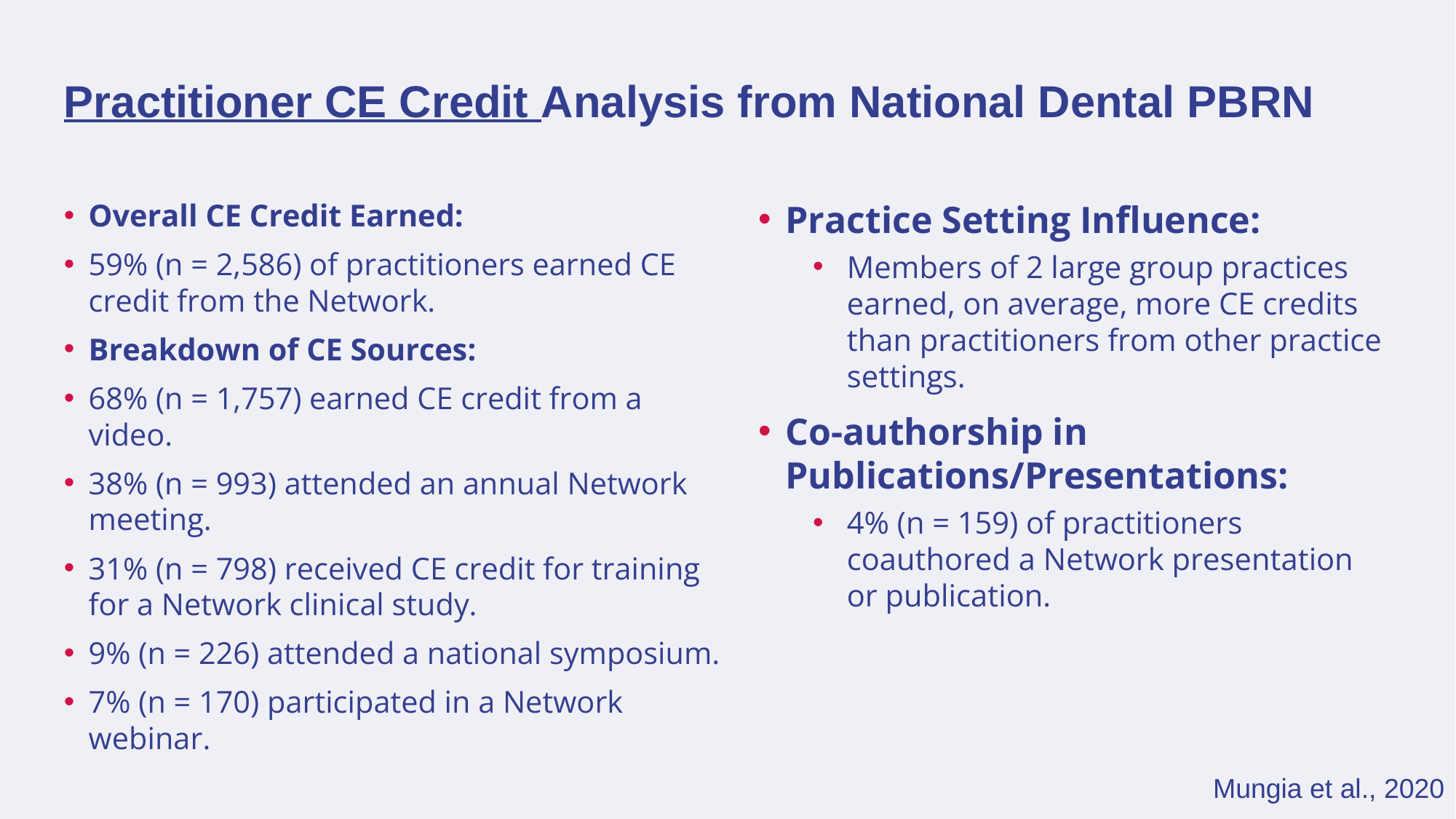

# Practitioner CE Credit Analysis from National Dental PBRN
Overall CE Credit Earned:
59% (n = 2,586) of practitioners earned CE credit from the Network.
Breakdown of CE Sources:
68% (n = 1,757) earned CE credit from a video.
38% (n = 993) attended an annual Network meeting.
31% (n = 798) received CE credit for training for a Network clinical study.
9% (n = 226) attended a national symposium.
7% (n = 170) participated in a Network webinar.

Practice Setting Influence:
Members of 2 large group practices earned, on average, more CE credits than practitioners from other practice settings.
Co-authorship in Publications/Presentations:
4% (n = 159) of practitioners coauthored a Network presentation or publication.

Mungia et al., 2020